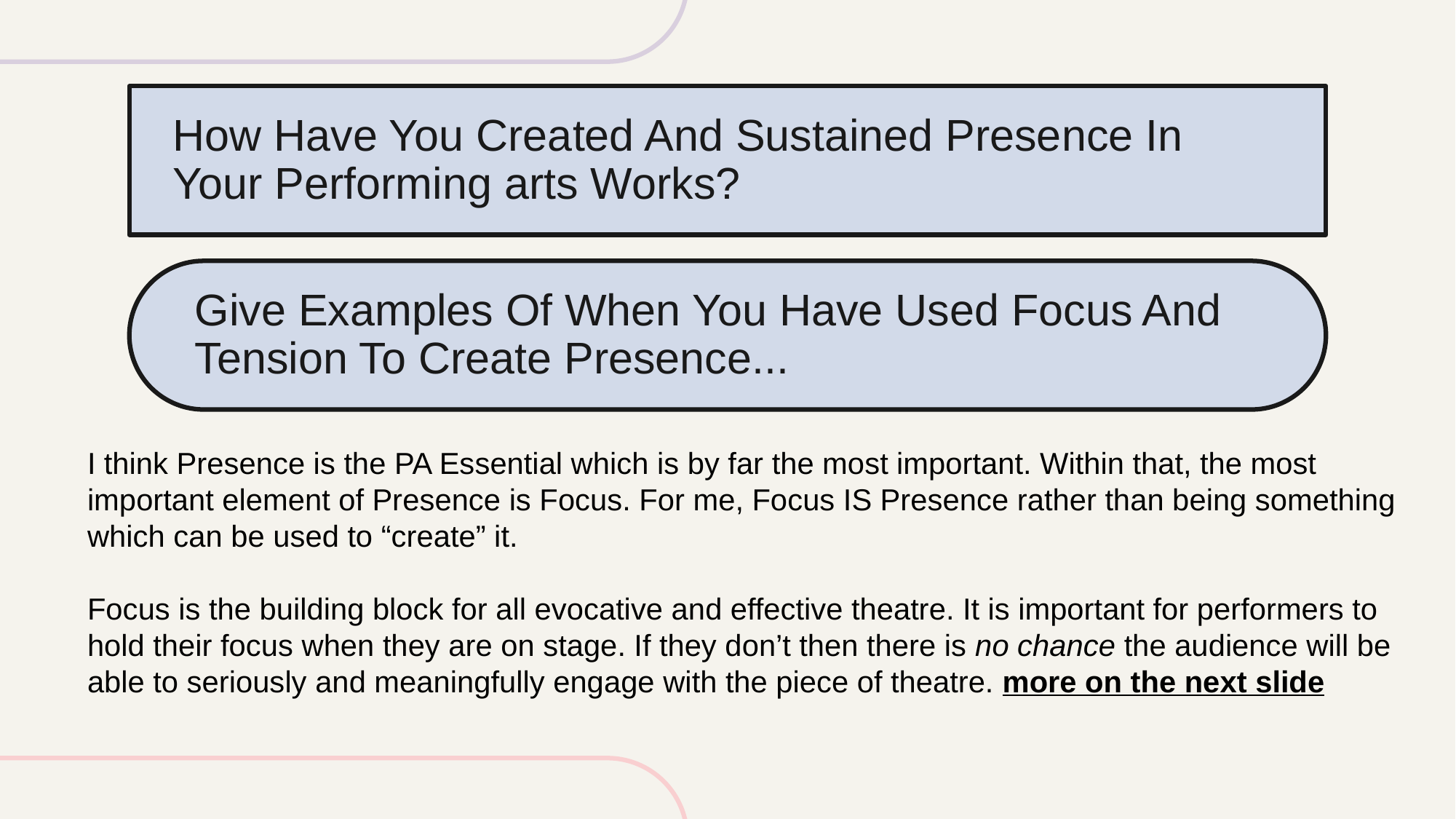

How Have You Created And Sustained Presence In Your Performing arts Works?
Give Examples Of When You Have Used Focus And Tension To Create Presence...
I think Presence is the PA Essential which is by far the most important. Within that, the most important element of Presence is Focus. For me, Focus IS Presence rather than being something which can be used to “create” it.

Focus is the building block for all evocative and effective theatre. It is important for performers to hold their focus when they are on stage. If they don’t then there is no chance the audience will be able to seriously and meaningfully engage with the piece of theatre. more on the next slide